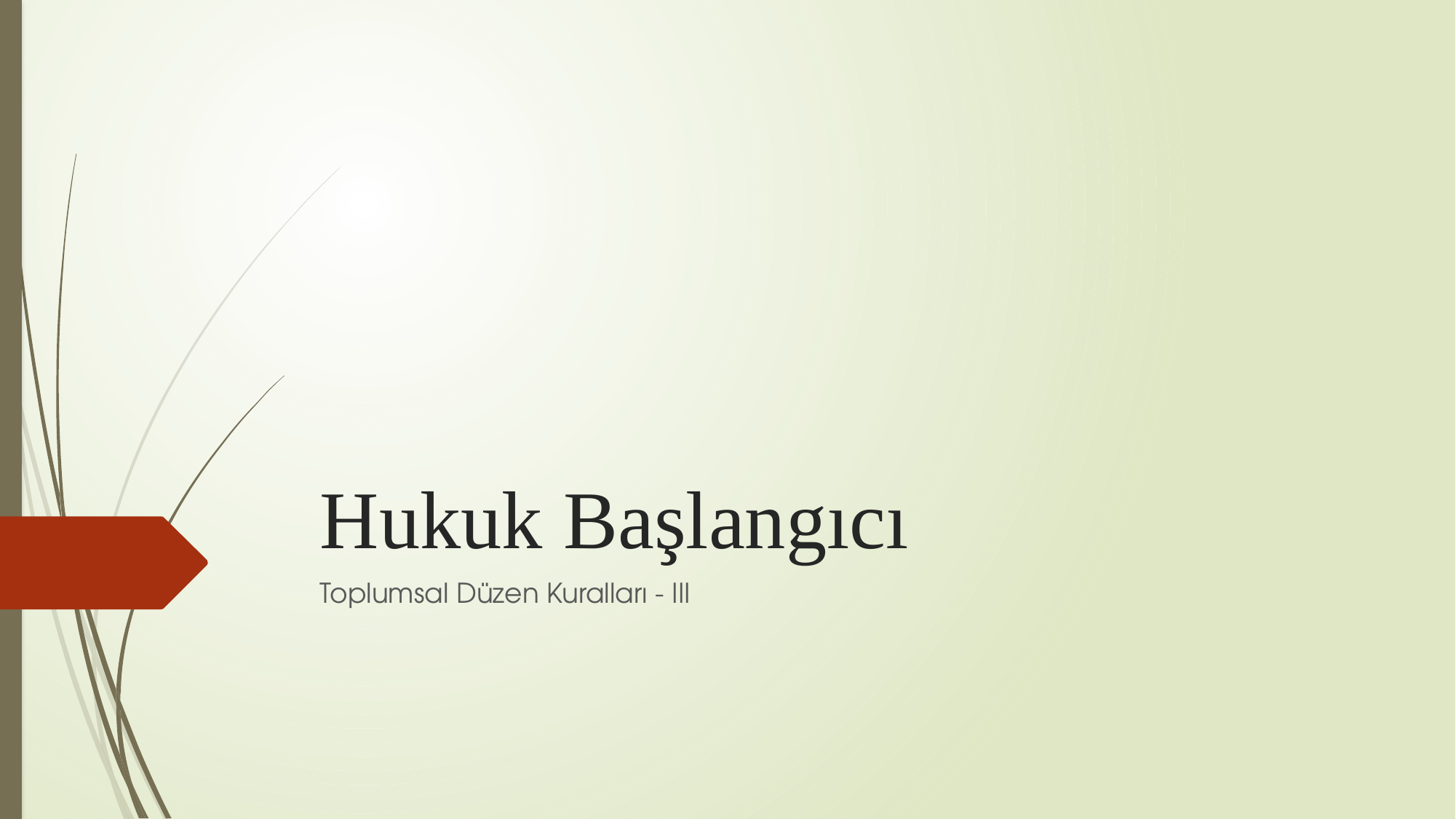

# Hukuk Başlangıcı
Toplumsal Düzen Kuralları - III